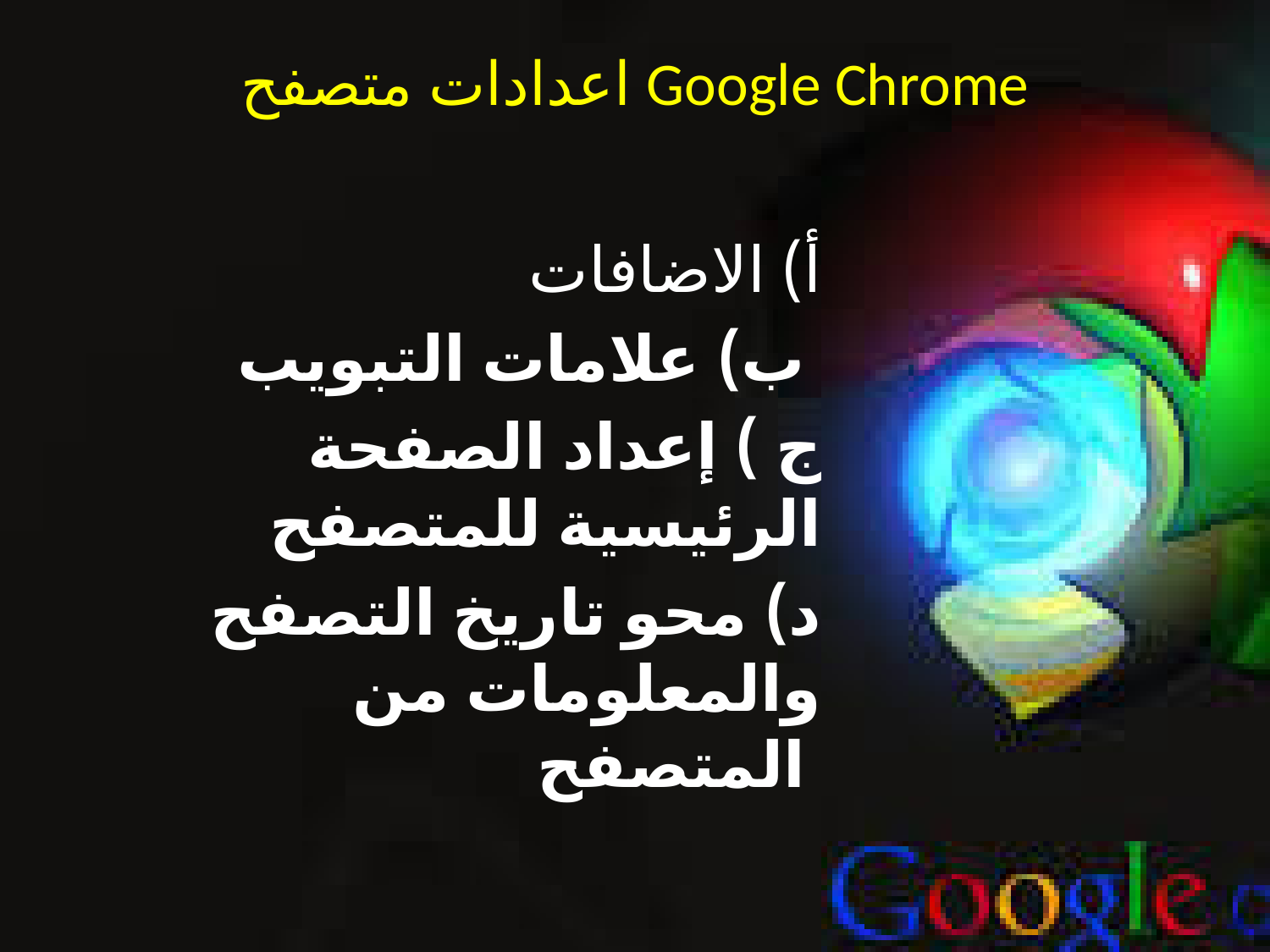

# اعدادات متصفح Google Chrome
أ) الاضافات
ب) علامات التبويب
 ج ) إعداد الصفحة الرئيسية للمتصفح
د) محو تاريخ التصفح والمعلومات من المتصفح